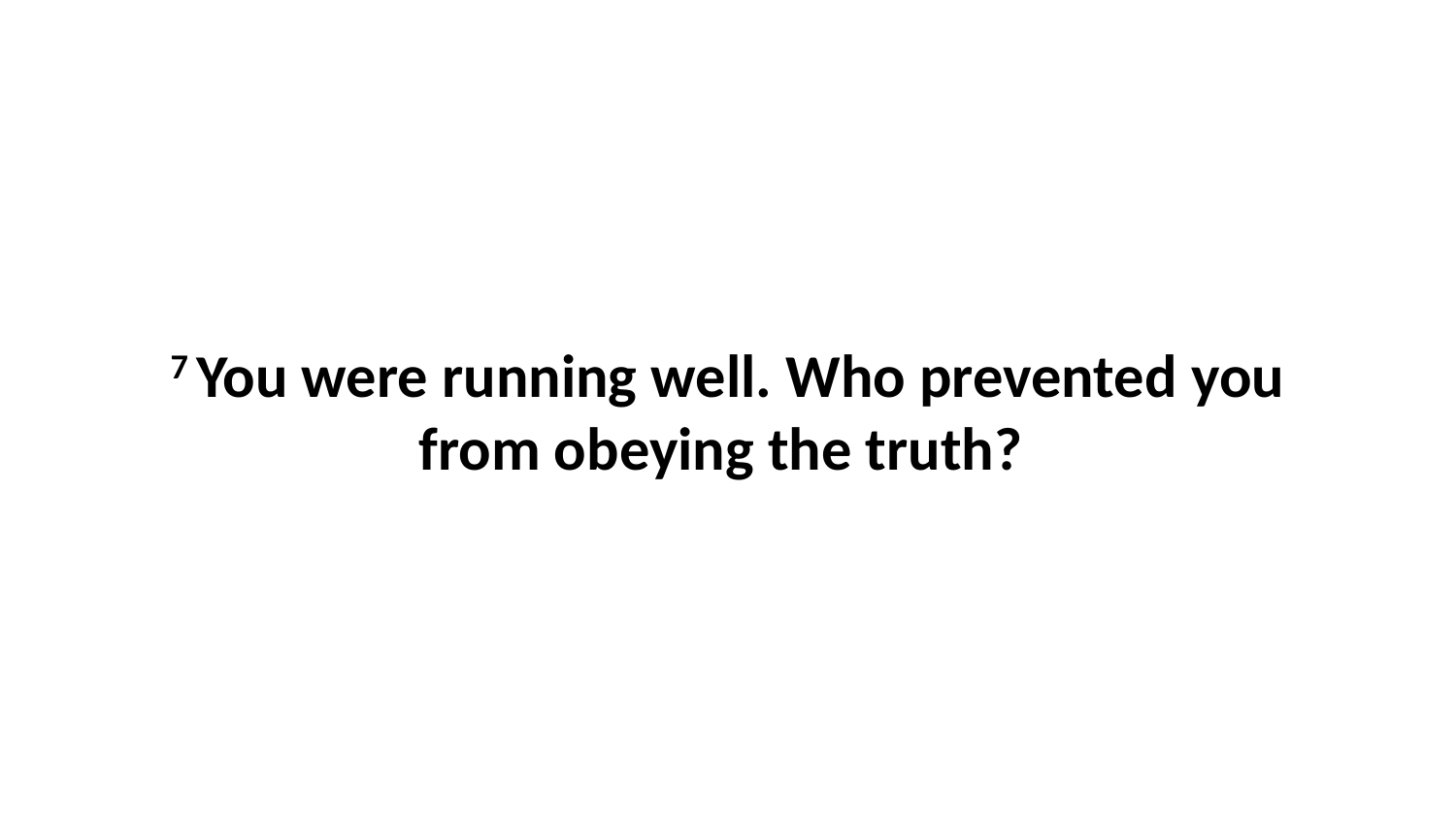

7 You were running well. Who prevented you from obeying the truth?